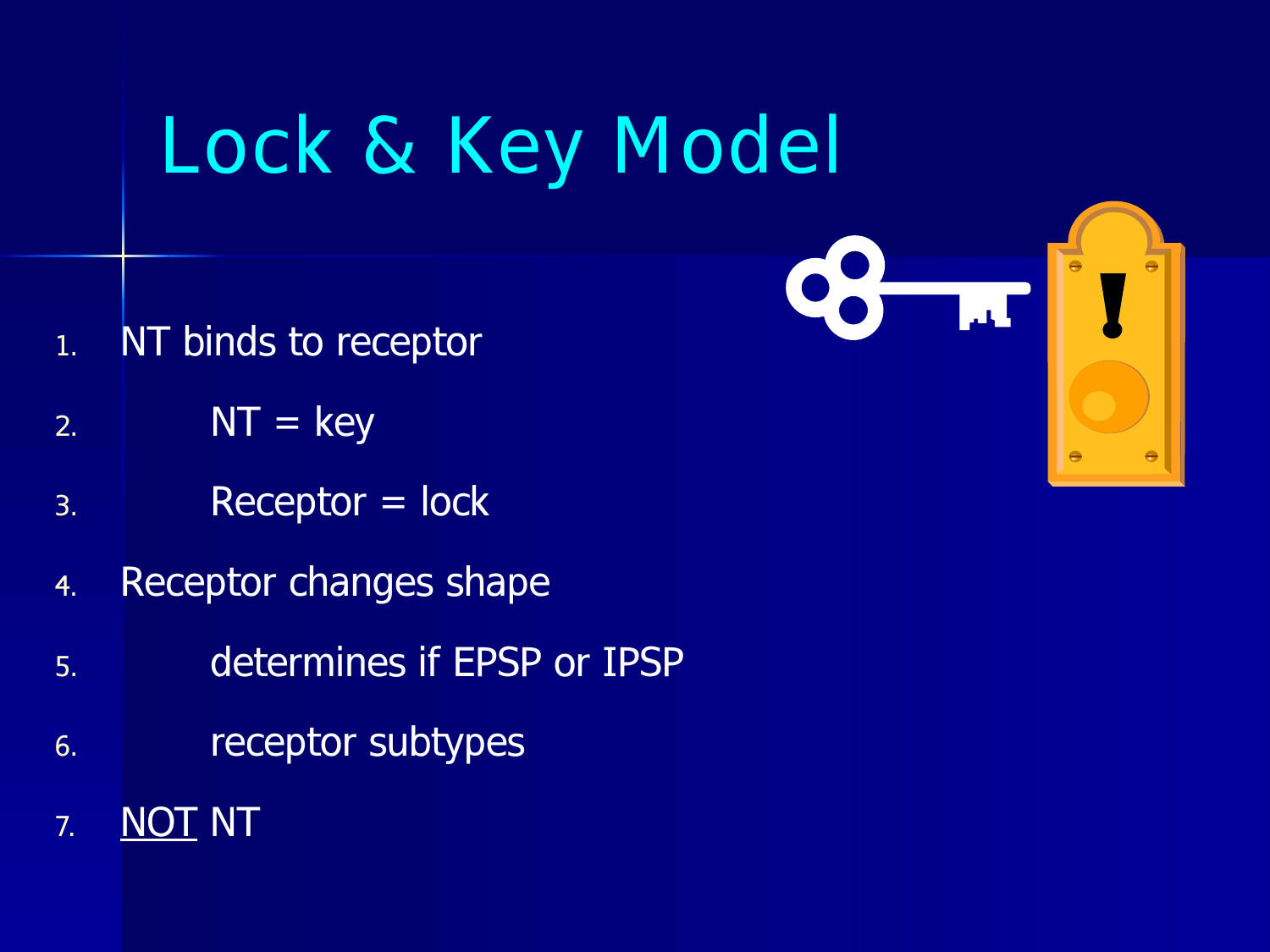

# Lock & Key Model

NT binds to receptor
		NT = key
		Receptor = lock
Receptor changes shape
		determines if EPSP or IPSP
		receptor subtypes
NOT NT